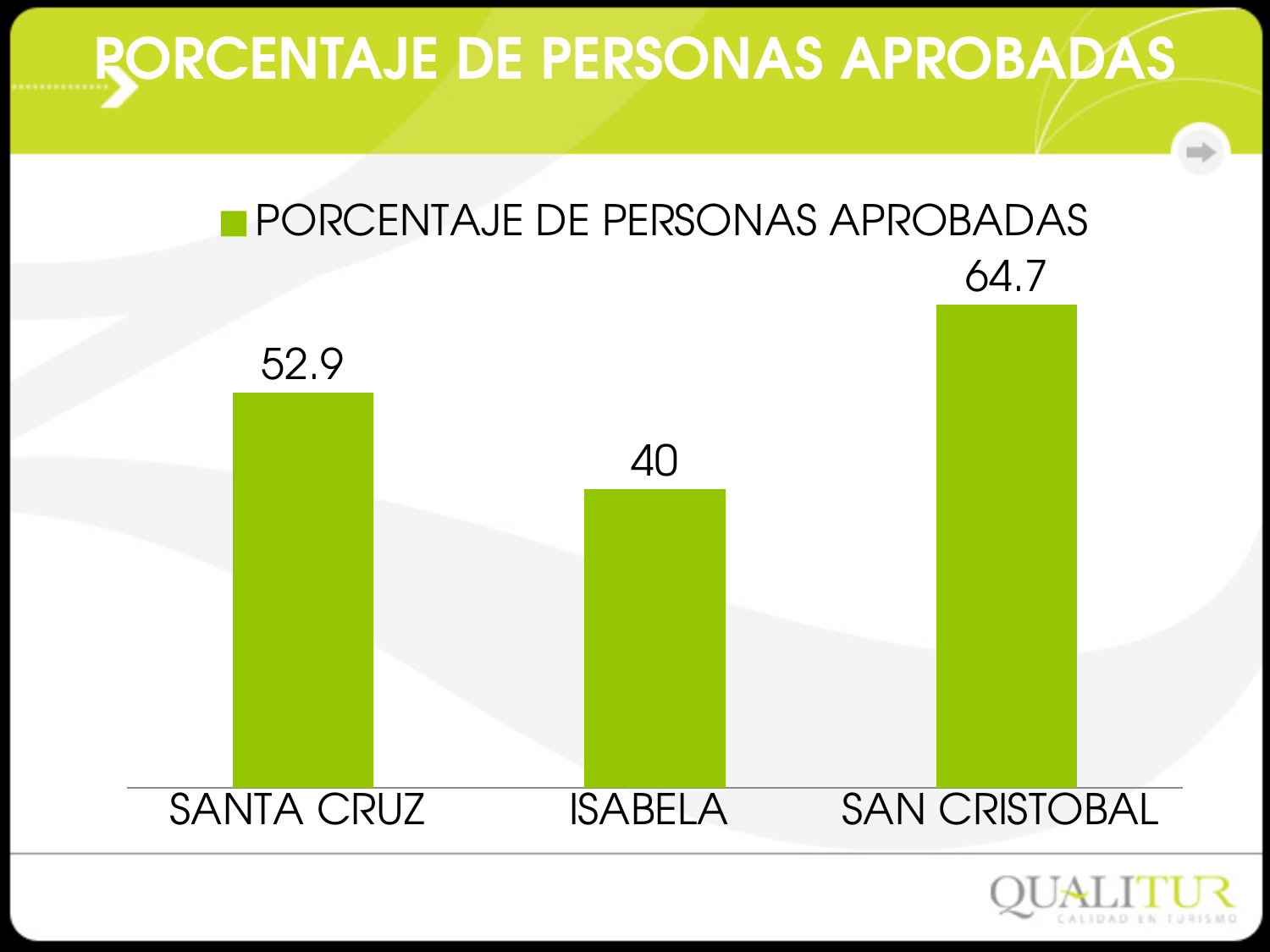

PORCENTAJE DE PERSONAS APROBADAS

### Chart

| Category | PORCENTAJE DE PERSONAS APROBADAS |
|---|---|
| SANTA CRUZ  | 52.9 |
| ISABELA  | 40.0 |
| SAN CRISTOBAL  | 64.7 |